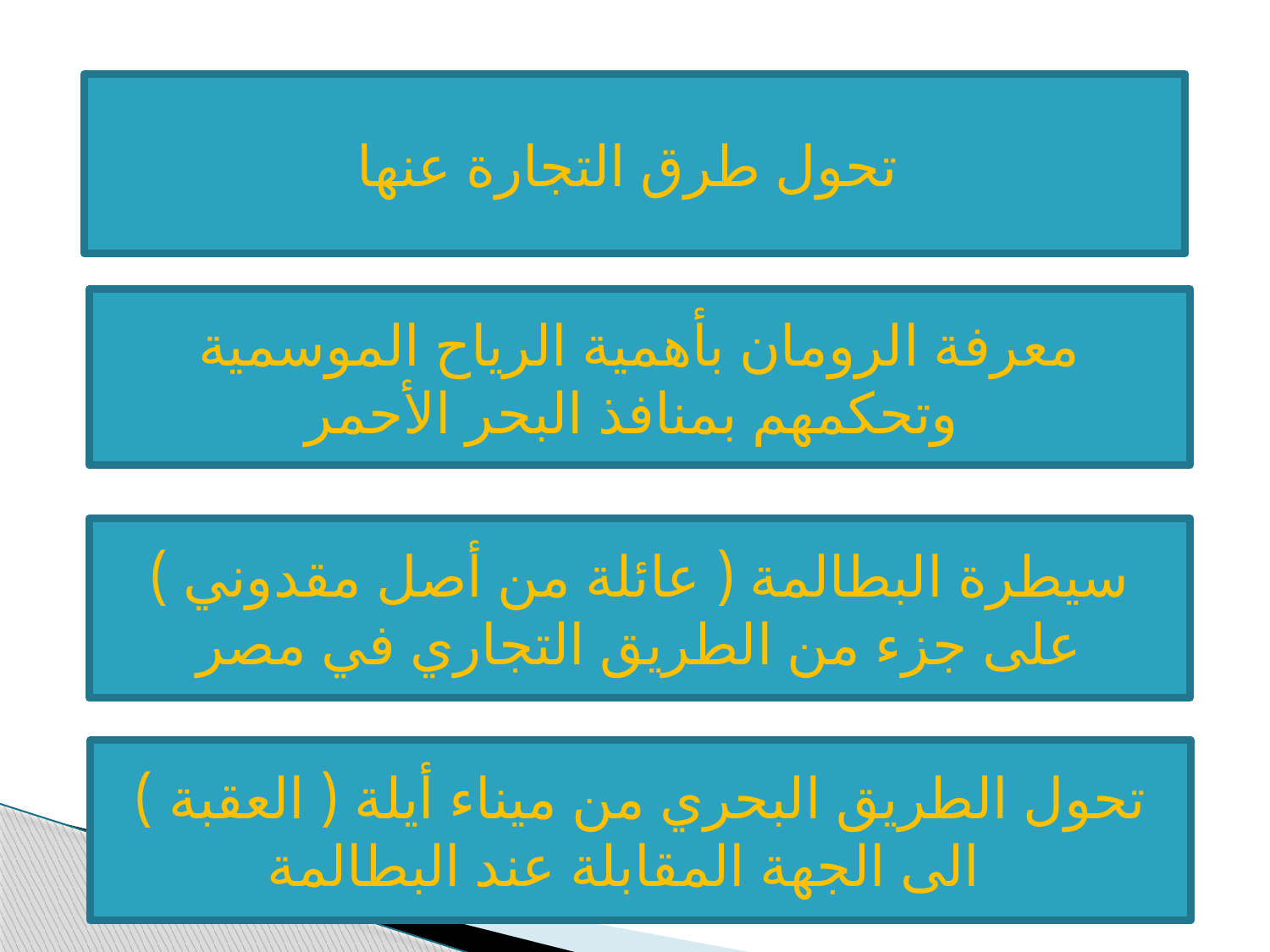

#
تحول طرق التجارة عنها

معرفة الرومان بأهمية الرياح الموسمية وتحكمهم بمنافذ البحر الأحمر
سيطرة البطالمة ( عائلة من أصل مقدوني ) على جزء من الطريق التجاري في مصر
تحول الطريق البحري من ميناء أيلة ( العقبة ) الى الجهة المقابلة عند البطالمة